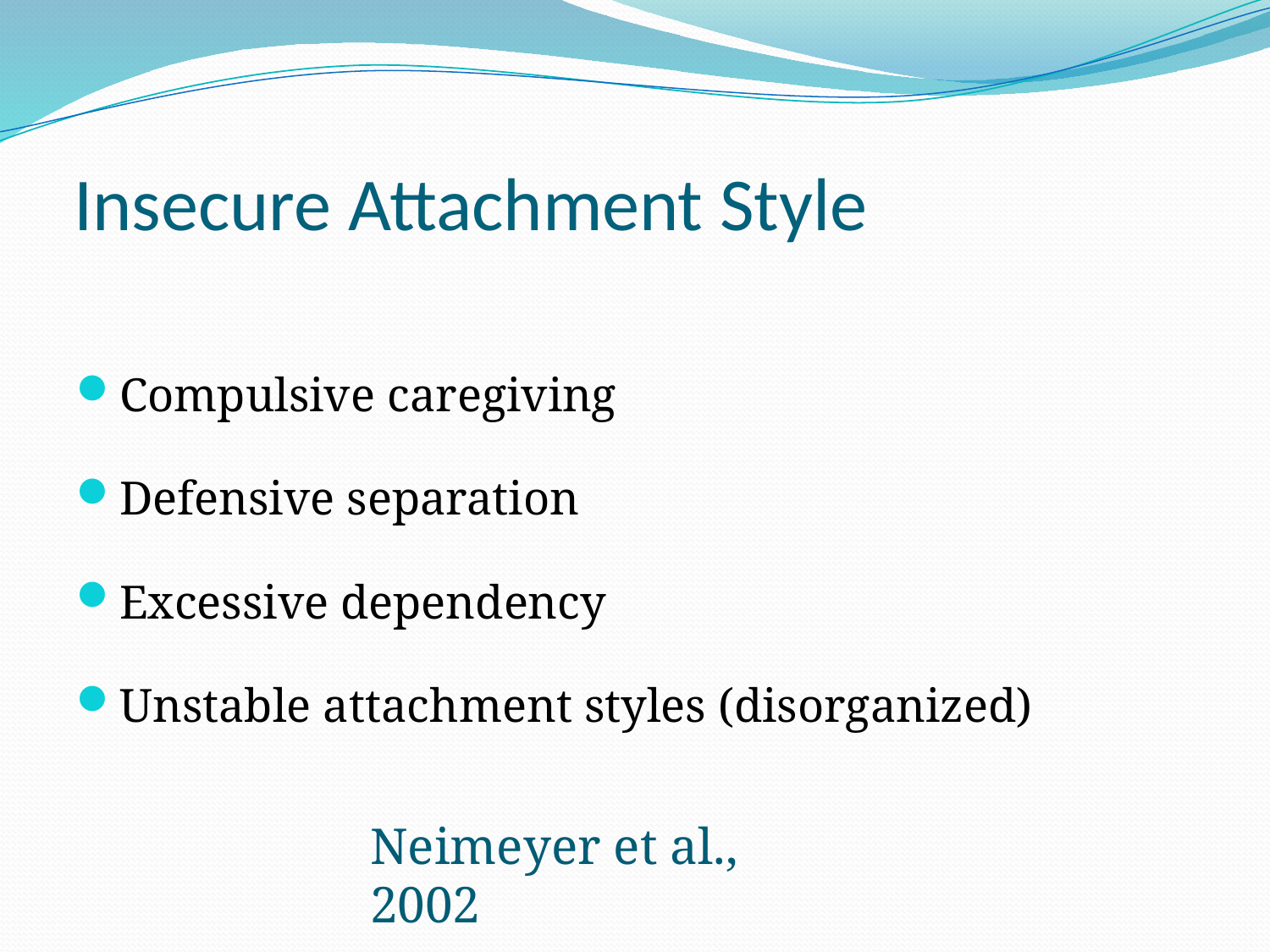

# Insecure Attachment Style
Compulsive caregiving

Defensive separation

Excessive dependency

Unstable attachment styles (disorganized)
Neimeyer et al., 2002